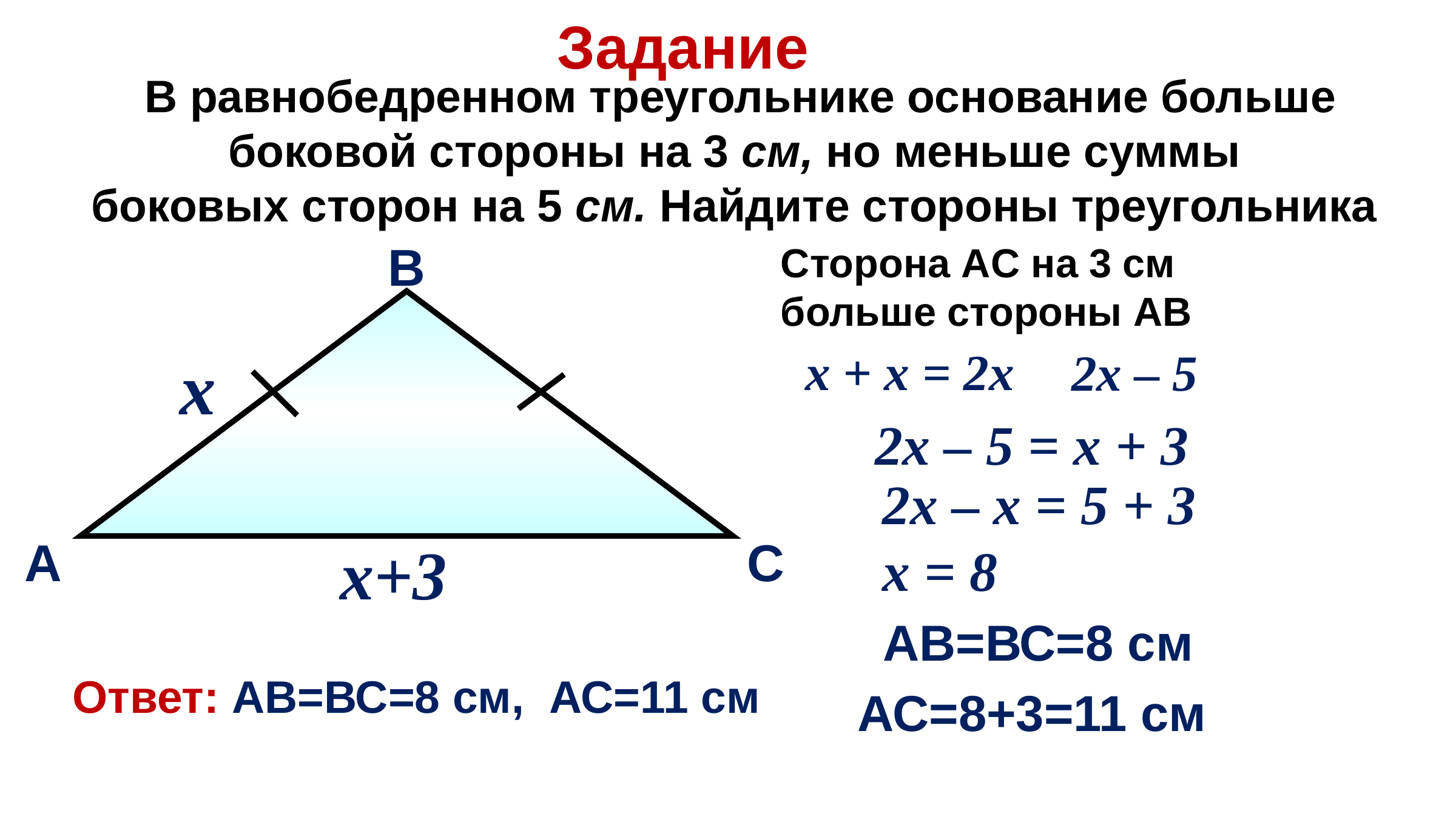

Задание
 В равнобедренном треугольнике основание больше
боковой стороны на 3 см, но меньше суммы
боковых сторон на 5 см. Найдите стороны треугольника
В
Сторона AС на 3 см
больше стороны АВ

х + х = 2х
х
х
2х – 5

2х – 5 = х + 3
2х – х = 5 + 3
х = 8
А
С
х+3
АВ=ВС=8 см
Ответ: АВ=ВС=8 см,  АС=11 см
АС=8+3=11 см